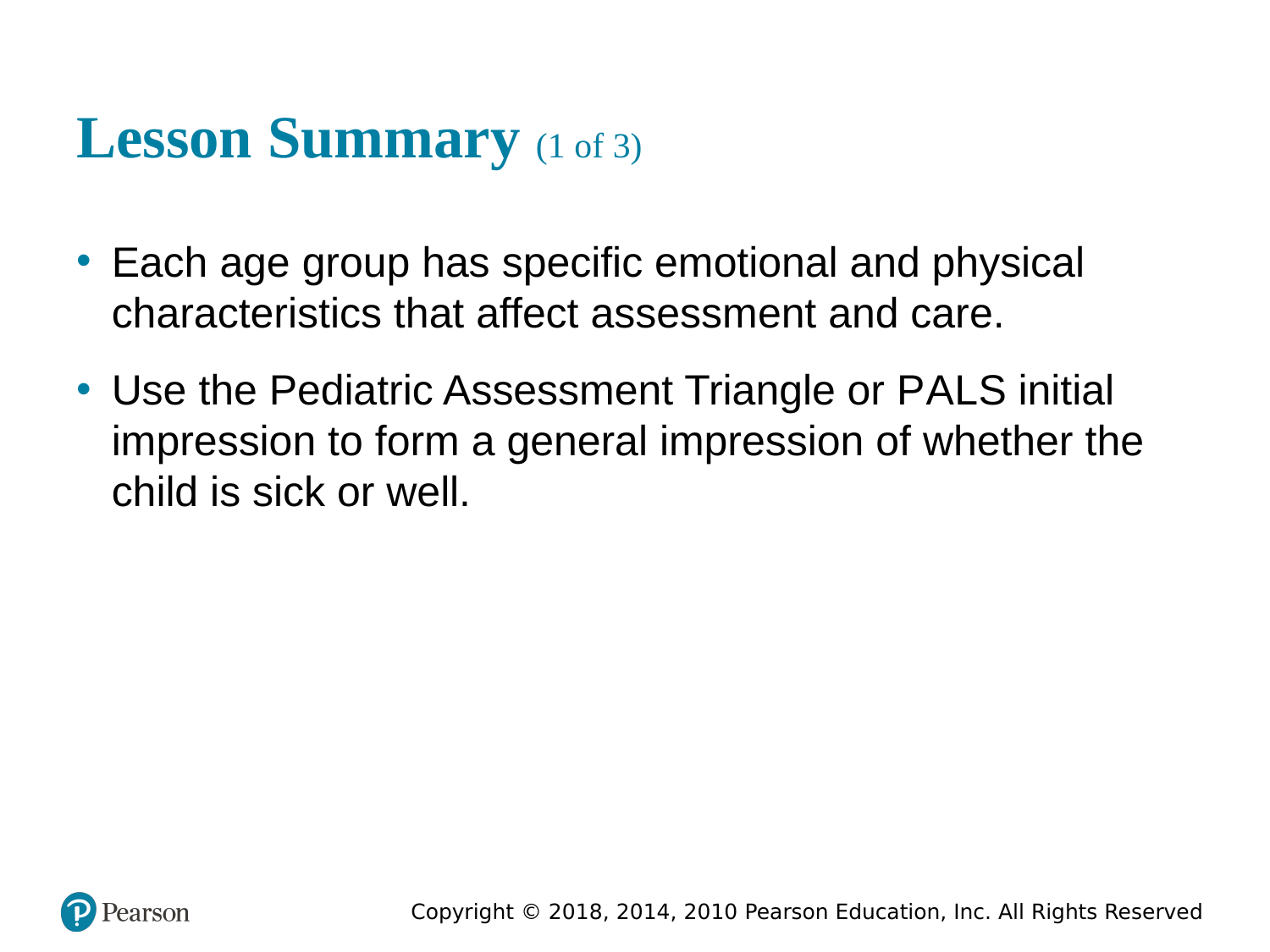

# Lesson Summary (1 of 3)
Each age group has specific emotional and physical characteristics that affect assessment and care.
Use the Pediatric Assessment Triangle or P A L S initial impression to form a general impression of whether the child is sick or well.